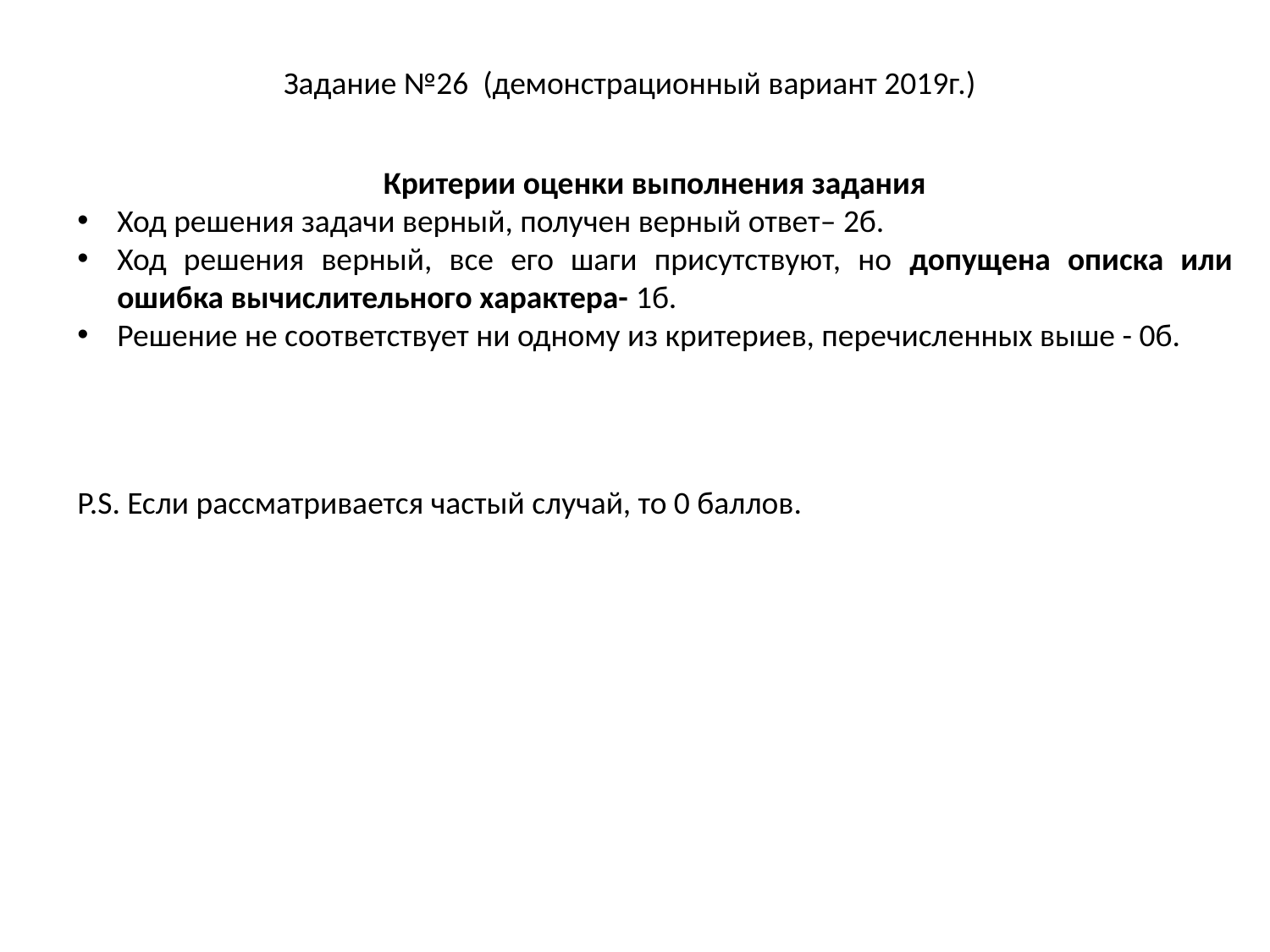

Задание №26  (демонстрационный вариант 2019г.)
Критерии оценки выполнения задания
Ход решения задачи верный, получен верный ответ– 2б.
Ход решения верный, все его шаги присутствуют, но допущена описка или ошибка вычислительного характера- 1б.
Решение не соответствует ни одному из критериев, перечисленных выше - 0б.

P.S. Если рассматривается частый случай, то 0 баллов.